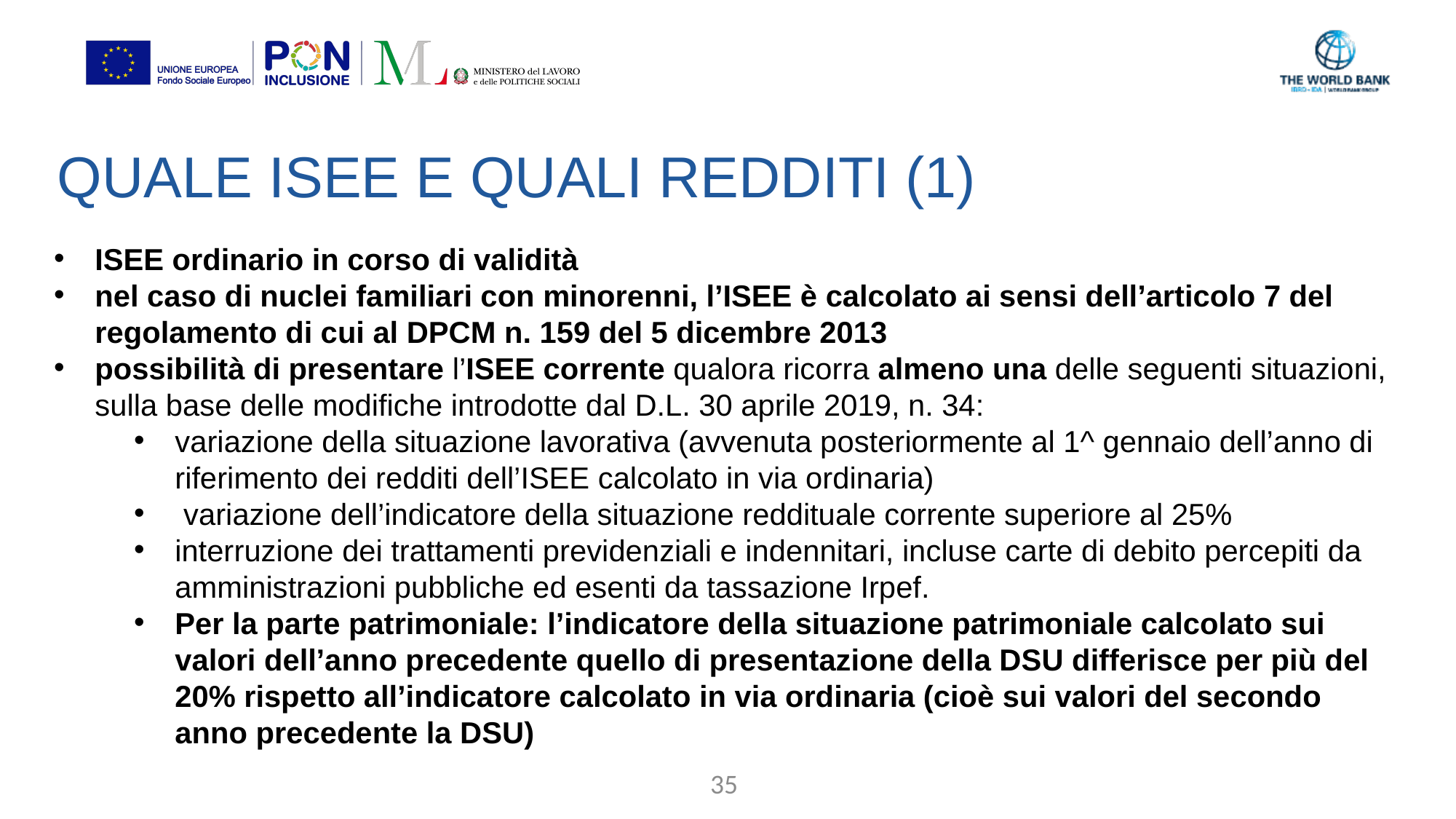

# QUALE ISEE E QUALI REDDITI (1)
ISEE ordinario in corso di validità
nel caso di nuclei familiari con minorenni, l’ISEE è calcolato ai sensi dell’articolo 7 del regolamento di cui al DPCM n. 159 del 5 dicembre 2013
possibilità di presentare l’ISEE corrente qualora ricorra almeno una delle seguenti situazioni, sulla base delle modifiche introdotte dal D.L. 30 aprile 2019, n. 34:
variazione della situazione lavorativa (avvenuta posteriormente al 1^ gennaio dell’anno di riferimento dei redditi dell’ISEE calcolato in via ordinaria)
 variazione dell’indicatore della situazione reddituale corrente superiore al 25%
interruzione dei trattamenti previdenziali e indennitari, incluse carte di debito percepiti da amministrazioni pubbliche ed esenti da tassazione Irpef.
Per la parte patrimoniale: l’indicatore della situazione patrimoniale calcolato sui valori dell’anno precedente quello di presentazione della DSU differisce per più del 20% rispetto all’indicatore calcolato in via ordinaria (cioè sui valori del secondo anno precedente la DSU)

35